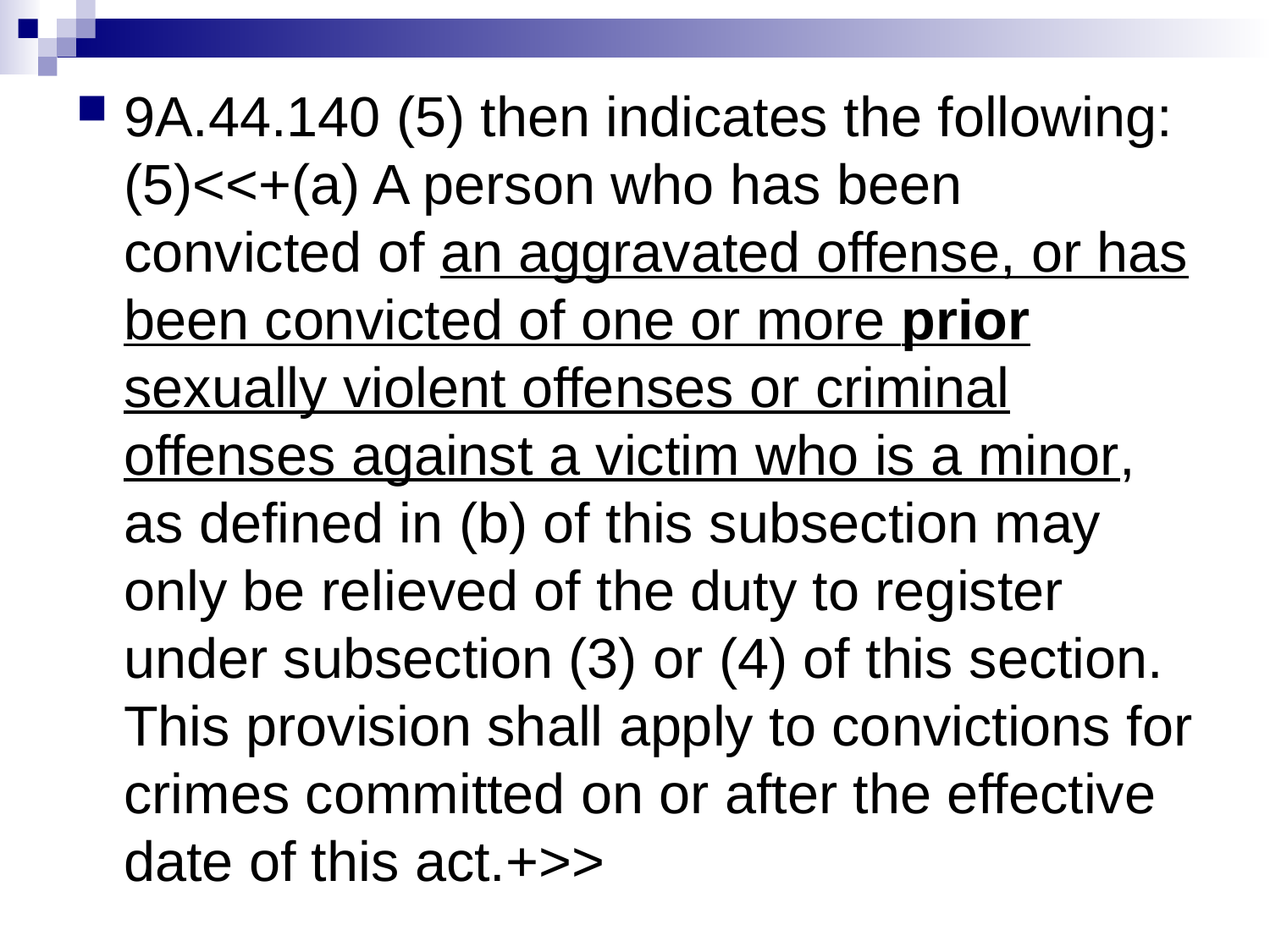

9A.44.140 (5) then indicates the following: (5)<<+(a) A person who has been convicted of an aggravated offense, or has been convicted of one or more prior sexually violent offenses or criminal offenses against a victim who is a minor, as defined in (b) of this subsection may only be relieved of the duty to register under subsection (3) or (4) of this section. This provision shall apply to convictions for crimes committed on or after the effective date of this act.+>>